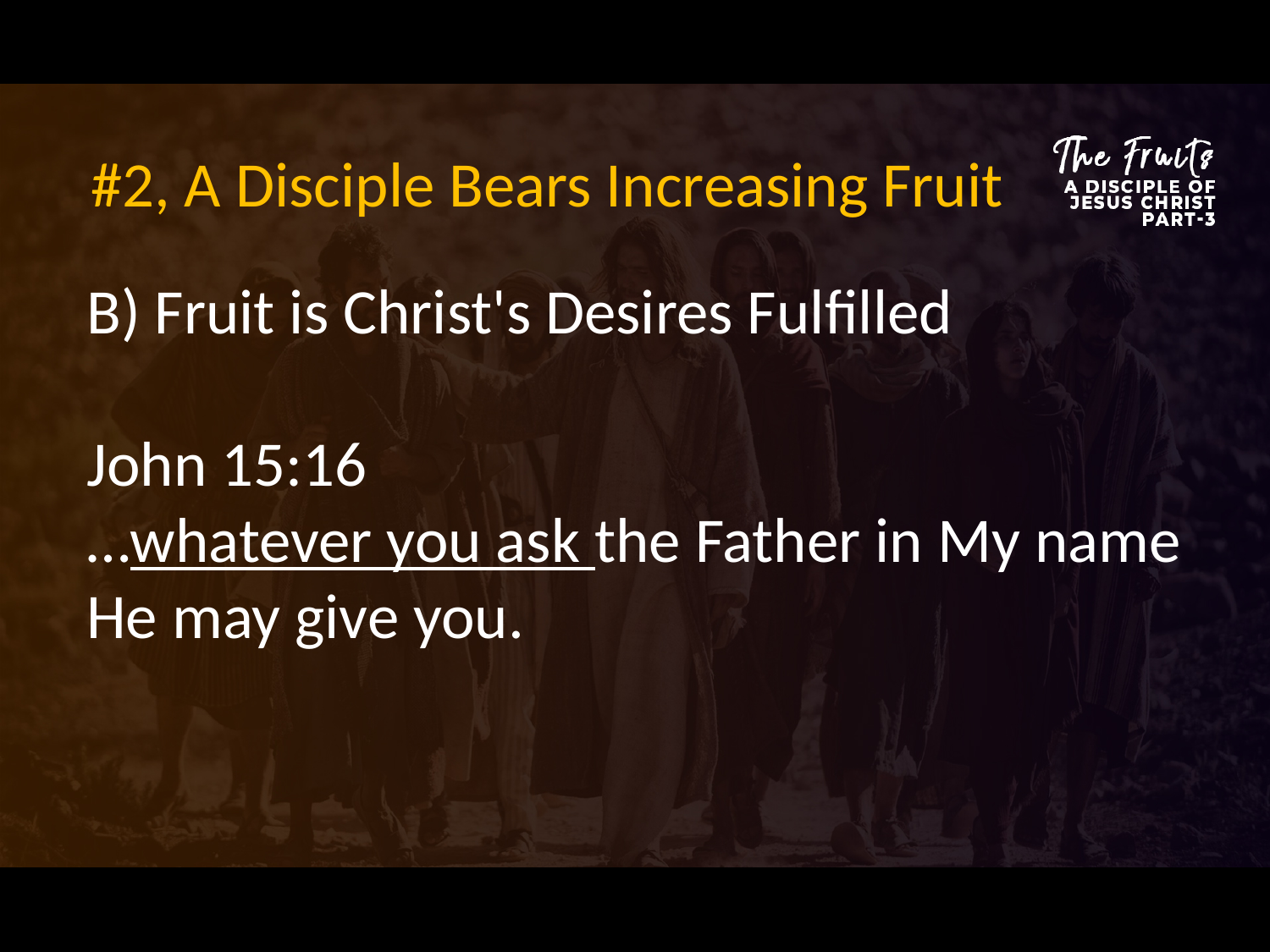

#2, A Disciple Bears Increasing Fruit
B) Fruit is Christ's Desires Fulfilled

John 15:16
…whatever you ask the Father in My name He may give you.